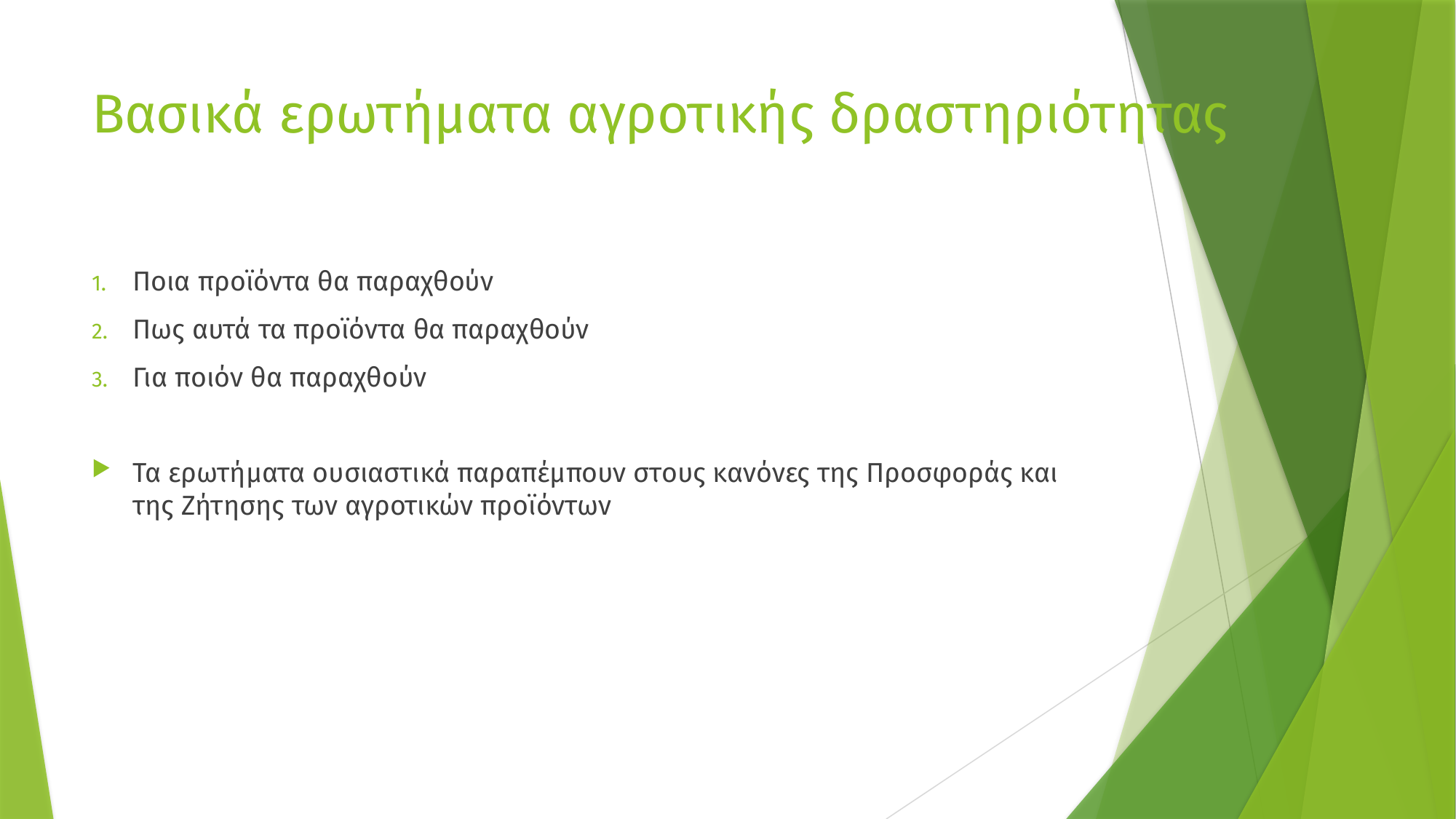

# Βασικά ερωτήματα αγροτικής δραστηριότητας
Ποια προϊόντα θα παραχθούν
Πως αυτά τα προϊόντα θα παραχθούν
Για ποιόν θα παραχθούν

Τα ερωτήματα ουσιαστικά παραπέμπουν στους κανόνες της Προσφοράς και της Ζήτησης των αγροτικών προϊόντων